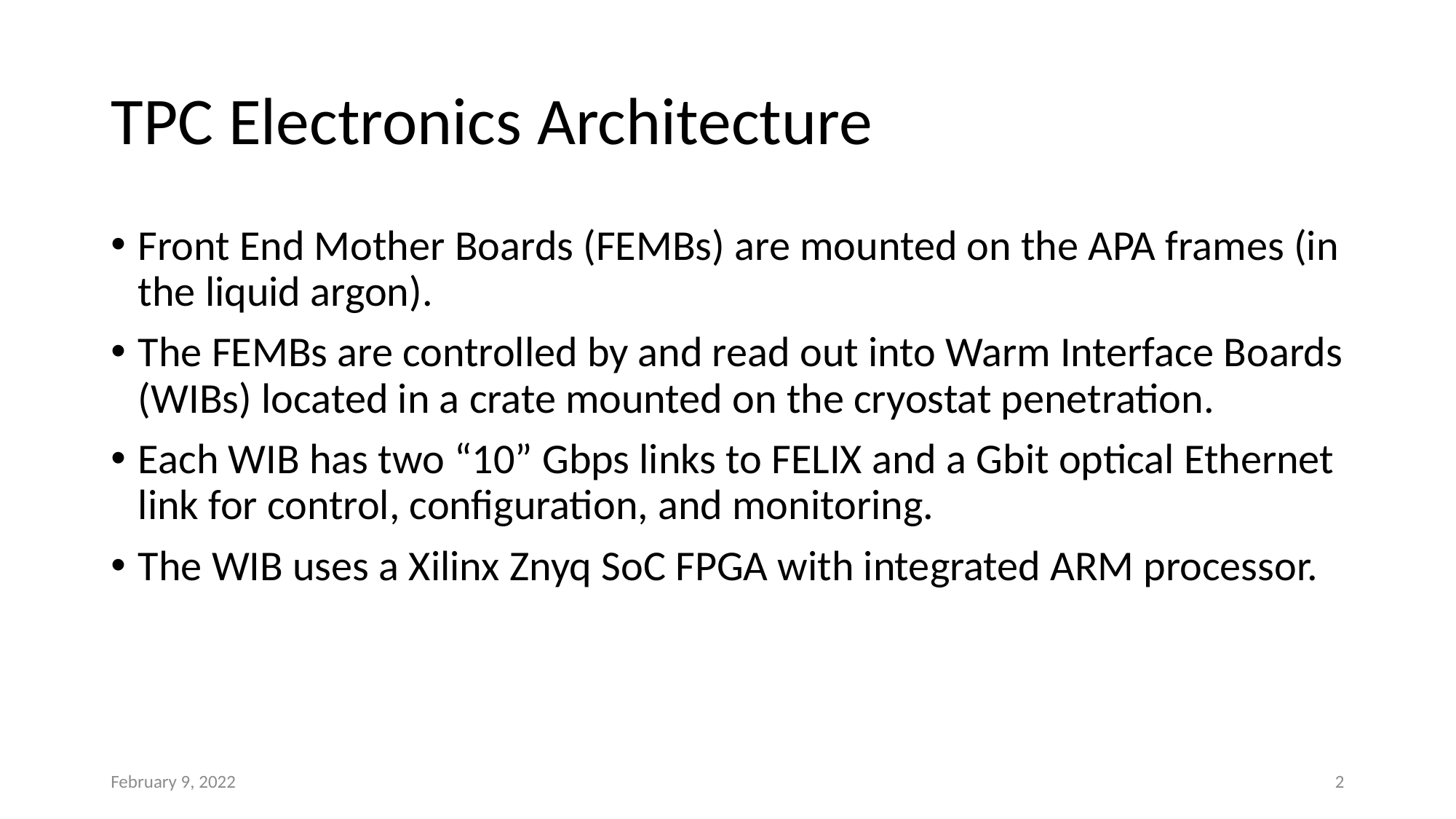

# TPC Electronics Architecture
Front End Mother Boards (FEMBs) are mounted on the APA frames (in the liquid argon).
The FEMBs are controlled by and read out into Warm Interface Boards (WIBs) located in a crate mounted on the cryostat penetration.
Each WIB has two “10” Gbps links to FELIX and a Gbit optical Ethernet link for control, configuration, and monitoring.
The WIB uses a Xilinx Znyq SoC FPGA with integrated ARM processor.
February 9, 2022
2